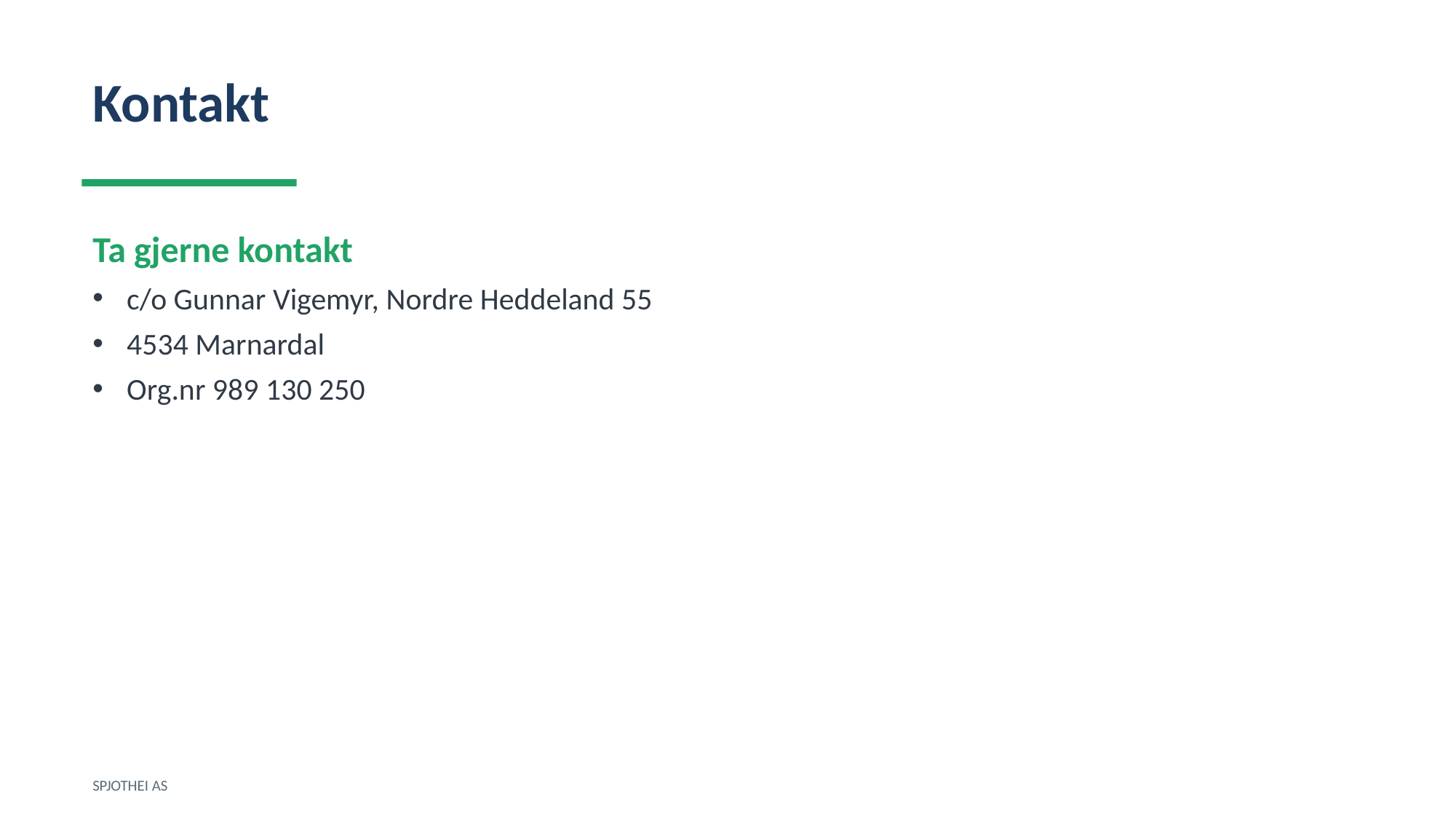

Kontakt

Ta gjerne kontakt
c/o Gunnar Vigemyr, Nordre Heddeland 55
4534 Marnardal
Org.nr 989 130 250
SPJOTHEI AS